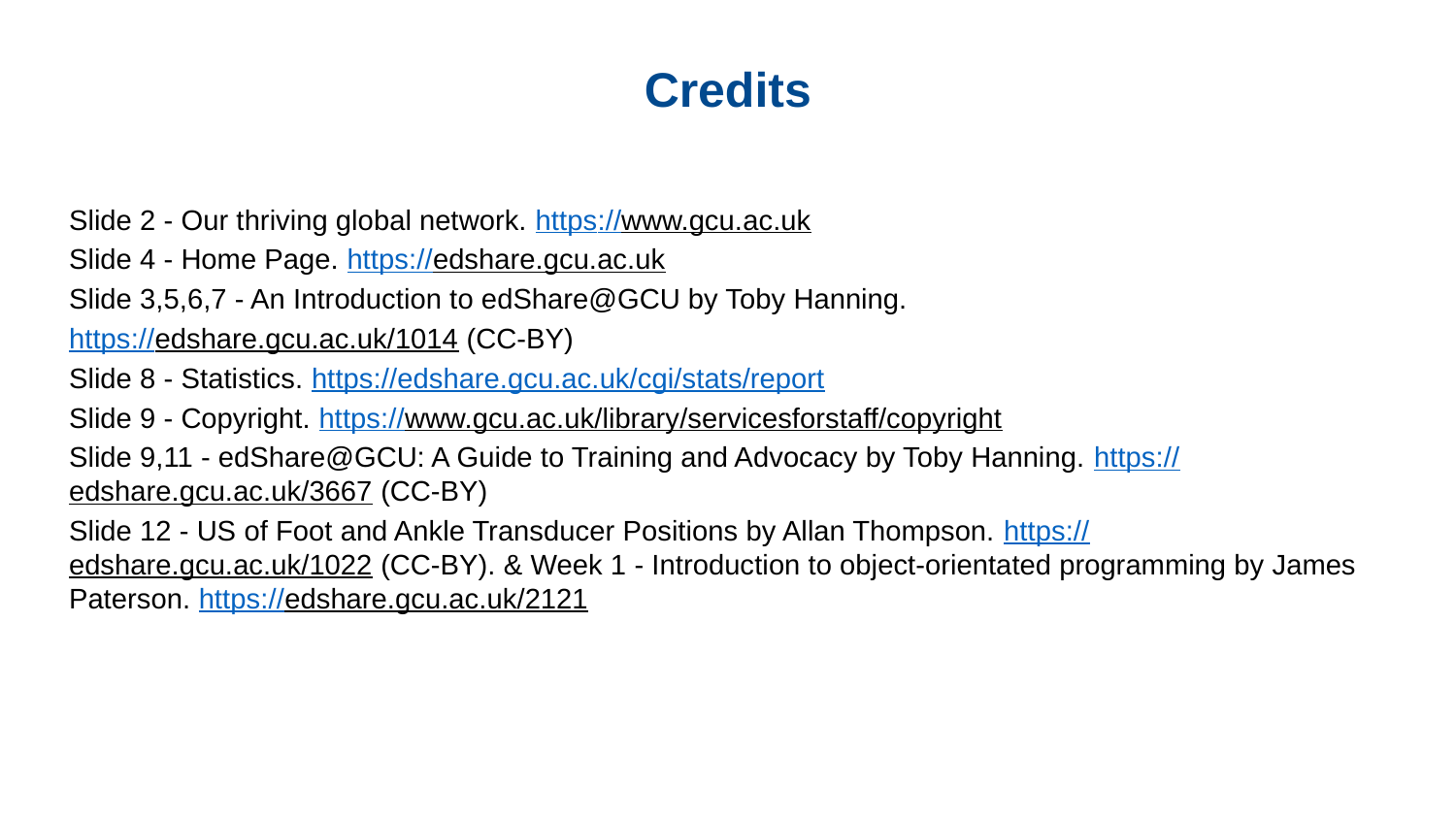

Credits
Slide 2 - Our thriving global network. https://www.gcu.ac.uk
Slide 4 - Home Page. https://edshare.gcu.ac.uk
Slide 3,5,6,7 - An Introduction to edShare@GCU by Toby Hanning.
https://edshare.gcu.ac.uk/1014 (CC-BY)
Slide 8 - Statistics. https://edshare.gcu.ac.uk/cgi/stats/report
Slide 9 - Copyright. https://www.gcu.ac.uk/library/servicesforstaff/copyright
Slide 9,11 - edShare@GCU: A Guide to Training and Advocacy by Toby Hanning. https://edshare.gcu.ac.uk/3667 (CC-BY)
Slide 12 - US of Foot and Ankle Transducer Positions by Allan Thompson. https://edshare.gcu.ac.uk/1022 (CC-BY). & Week 1 - Introduction to object-orientated programming by James Paterson. https://edshare.gcu.ac.uk/2121